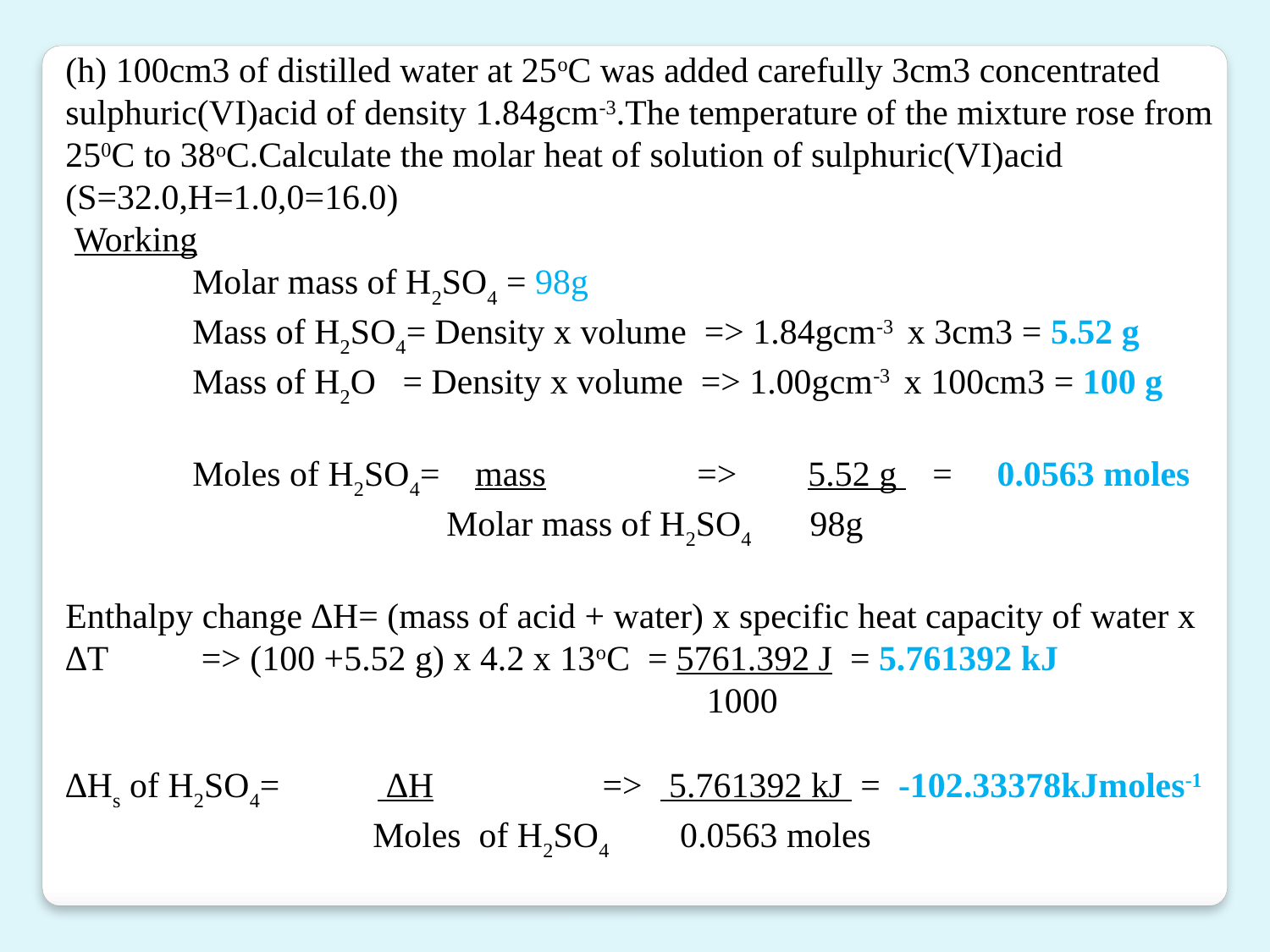

(h) 100cm3 of distilled water at 25oC was added carefully 3cm3 concentrated sulphuric(VI)acid of density 1.84gcm-3.The temperature of the mixture rose from 250C to 38oC.Calculate the molar heat of solution of sulphuric(VI)acid         (S=32.0,H=1.0,0=16.0)
 Working
	Molar mass of H2SO4 = 98g
	Mass of H2SO4= Density x volume  => 1.84gcm-3  x 3cm3 = 5.52 g
	Mass of H2O   = Density x volume  => 1.00gcm-3  x 100cm3 = 100 g

	Moles of H2SO4=    mass                 =>        5.52 g    =     0.0563 moles
			Molar mass of H2SO4       98g

Enthalpy change ∆H= (mass of acid + water) x specific heat capacity of water x ∆T   	 => (100 +5.52 g) x 4.2 x 13oC  = 5761.392 J  = 5.761392 kJ
				               1000

∆Hs of H2SO4=            ∆H                   =>   5.761392 kJ  =  -102.33378kJmoles-1
		      Moles  of H2SO4        0.0563 moles